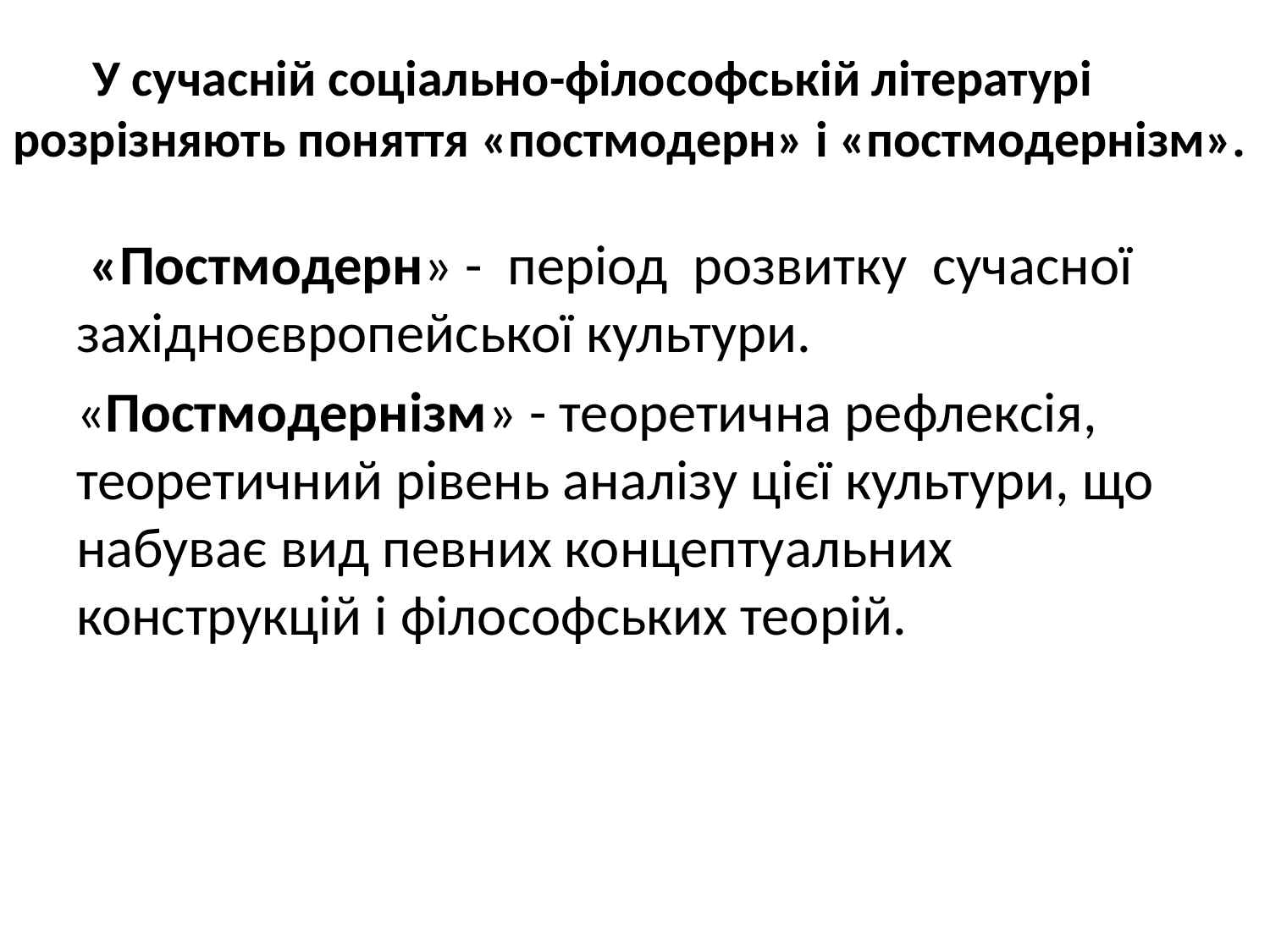

# У сучасній соціально-філософській літературі розрізняють поняття «постмодерн» і «постмодернізм».
 «Постмодерн» -  період  розвитку  сучасної західноєвропейської культури.
«Постмодернізм» - теоретична рефлексія, теоретичний рівень аналізу цієї культури, що набуває вид певних концептуальних конструкцій і філософських теорій.